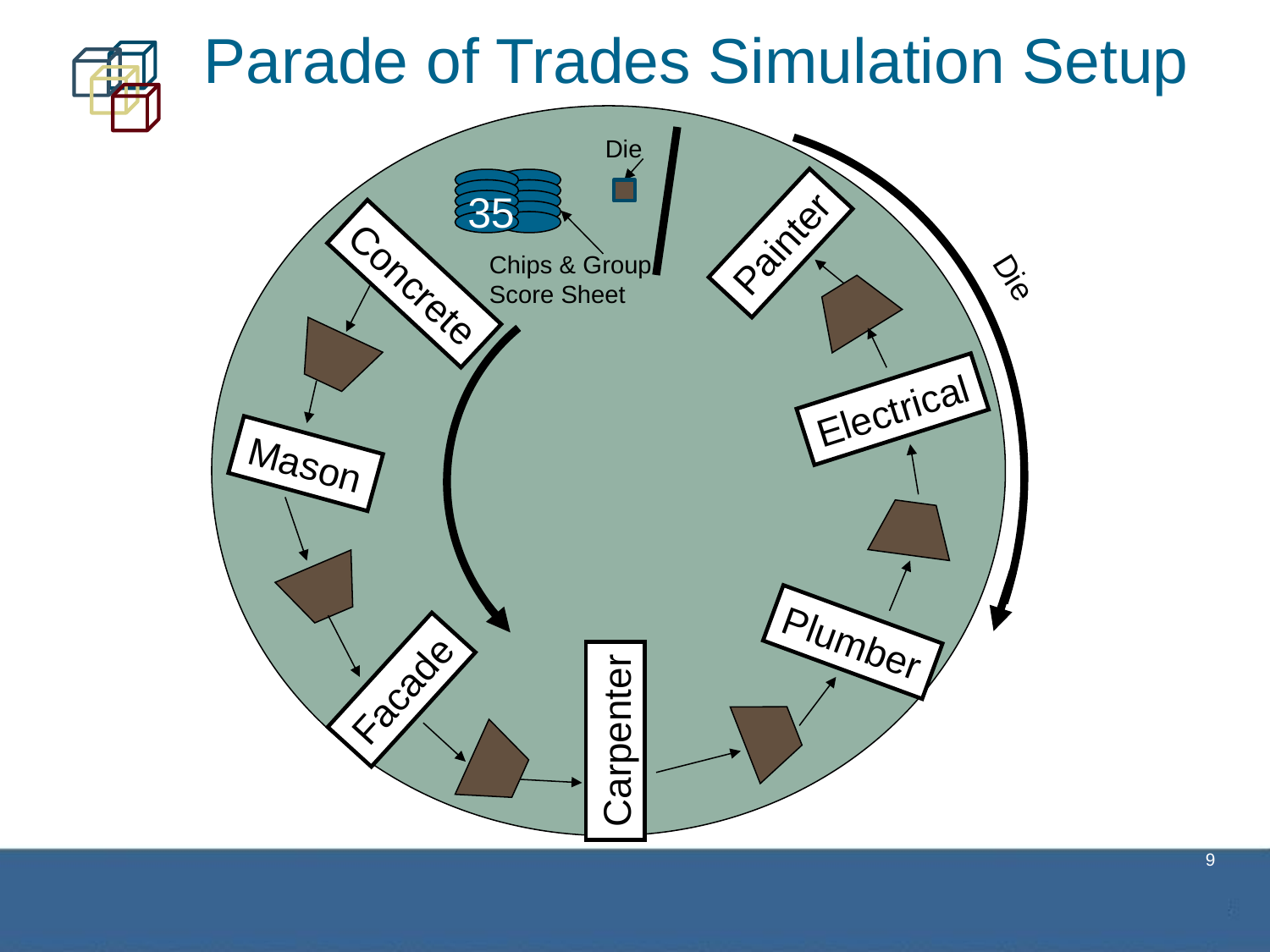

# Parade of Trades Simulation Setup

Die

35

Painter

Chips & Group
Score Sheet
Concrete

Die

Electrical

Mason

Plumber

Facade

Carpenter